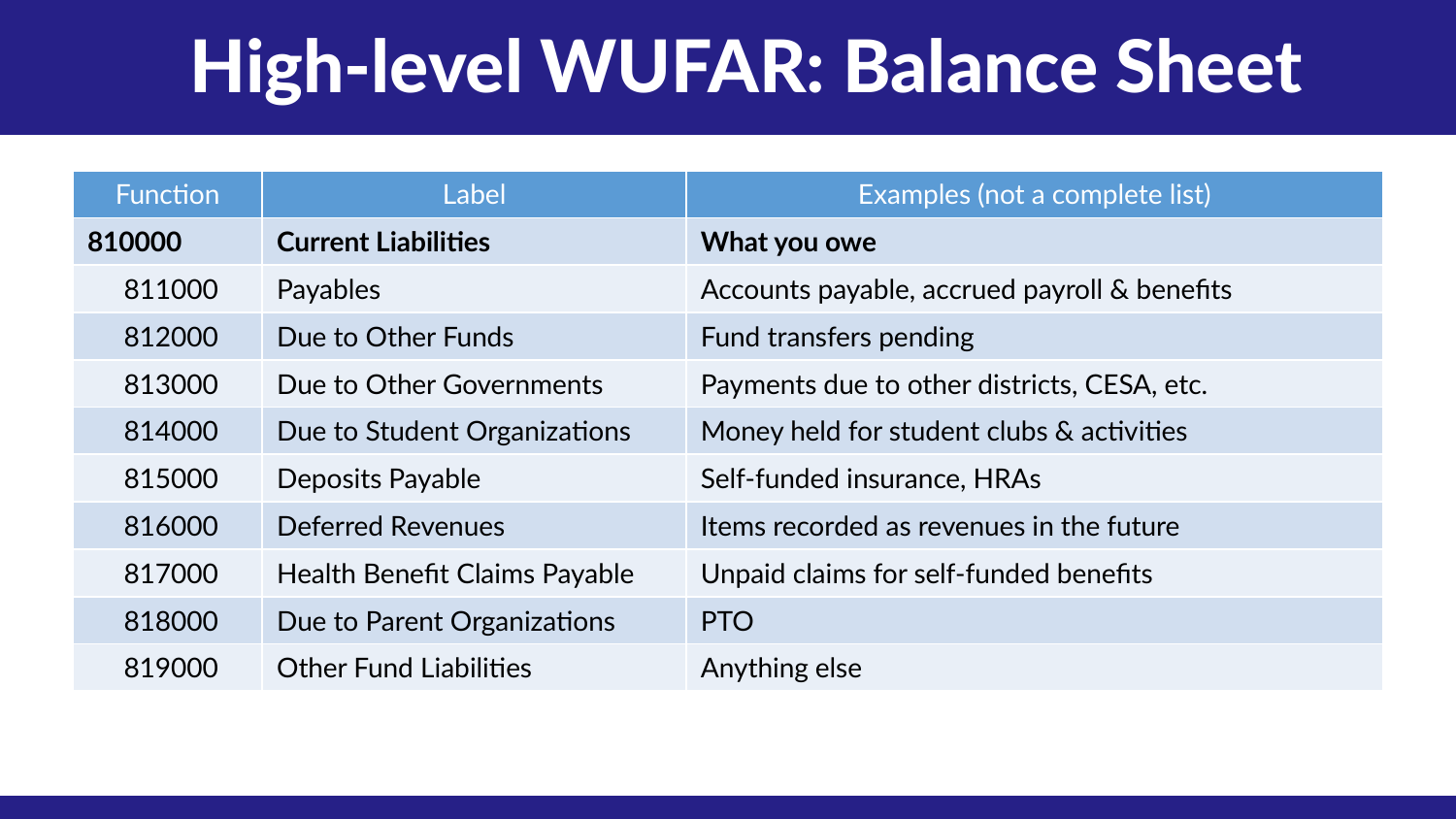

High-level WUFAR: Balance Sheet
| Function | Label | Examples (not a complete list) |
| --- | --- | --- |
| 810000 | Current Liabilities | What you owe |
| 811000 | Payables | Accounts payable, accrued payroll & benefits |
| 812000 | Due to Other Funds | Fund transfers pending |
| 813000 | Due to Other Governments | Payments due to other districts, CESA, etc. |
| 814000 | Due to Student Organizations | Money held for student clubs & activities |
| 815000 | Deposits Payable | Self-funded insurance, HRAs |
| 816000 | Deferred Revenues | Items recorded as revenues in the future |
| 817000 | Health Benefit Claims Payable | Unpaid claims for self-funded benefits |
| 818000 | Due to Parent Organizations | PTO |
| 819000 | Other Fund Liabilities | Anything else |